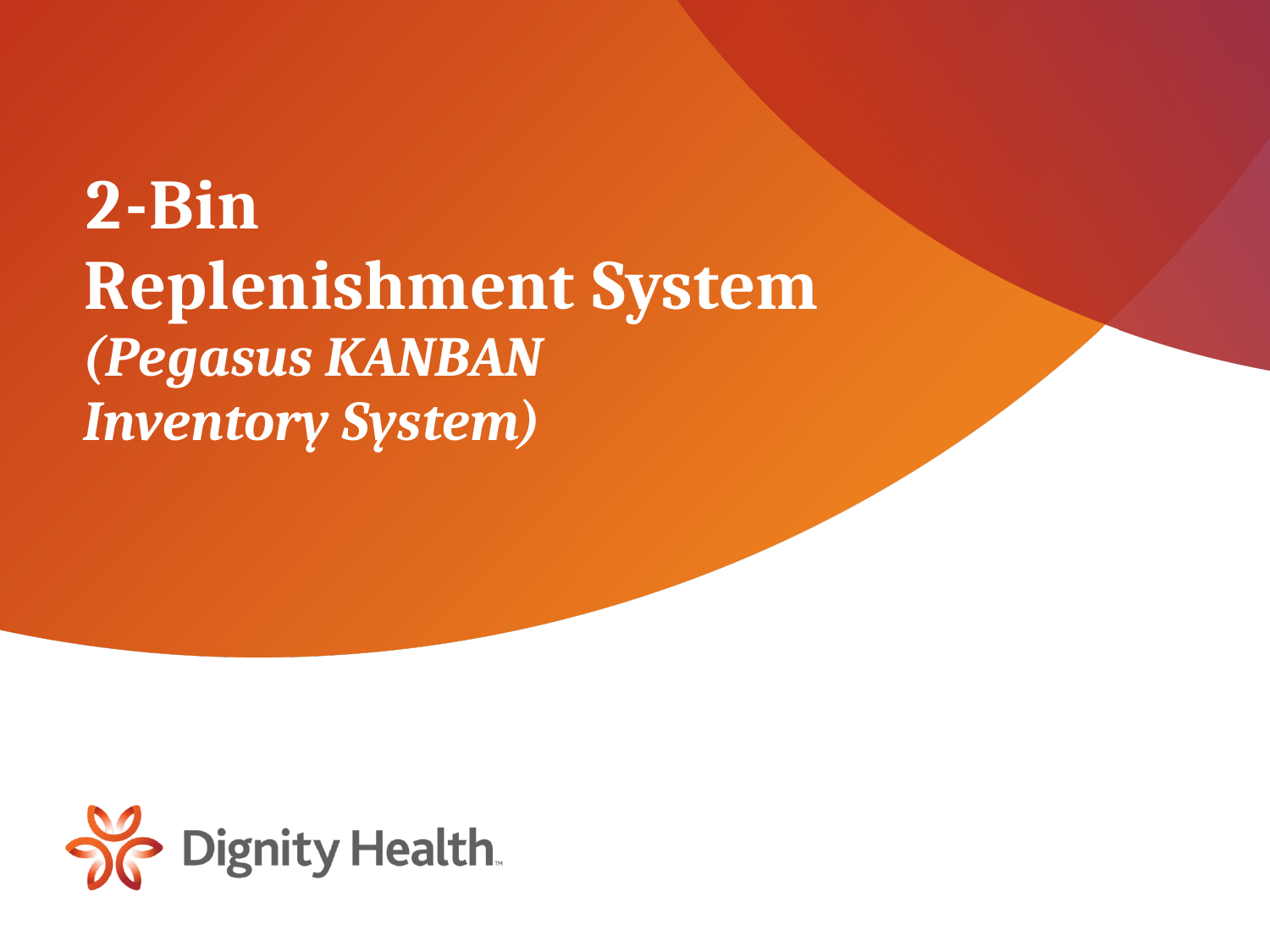

# 2-Bin Replenishment System (Pegasus KANBAN Inventory System)